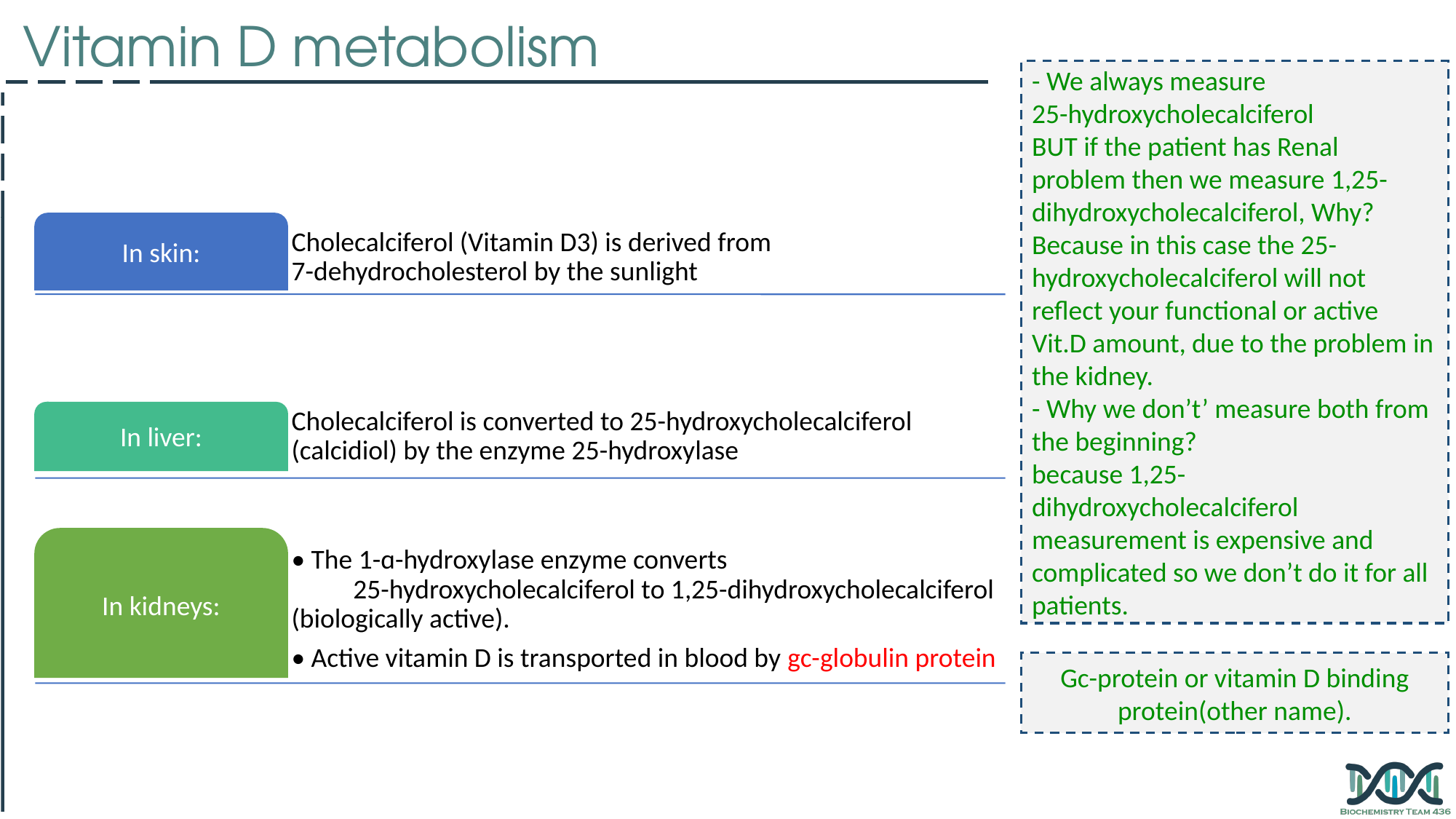

Vitamin D metabolism
- We always measure                        25-hydroxycholecalciferol
BUT if the patient has Renal problem then we measure 1,25-dihydroxycholecalciferol, Why? Because in this case the 25-hydroxycholecalciferol will not reflect your functional or active Vit.D amount, due to the problem in the kidney.
- Why we don’t’ measure both from the beginning?
because 1,25-dihydroxycholecalciferol measurement is expensive and complicated so we don’t do it for all patients.
Cholecalciferol (Vitamin D3) is derived from                                   7-dehydrocholesterol by the sunlight
In skin:
Cholecalciferol is converted to 25-hydroxycholecalciferol (calcidiol) by the enzyme 25-hydroxylase
In liver:
• The 1-ɑ-hydroxylase enzyme converts                                                       25-hydroxycholecalciferol to 1,25-dihydroxycholecalciferol  (biologically active).
• Active vitamin D is transported in blood by gc-globulin protein
In kidneys:
Gc-protein or vitamin D binding protein(other name).